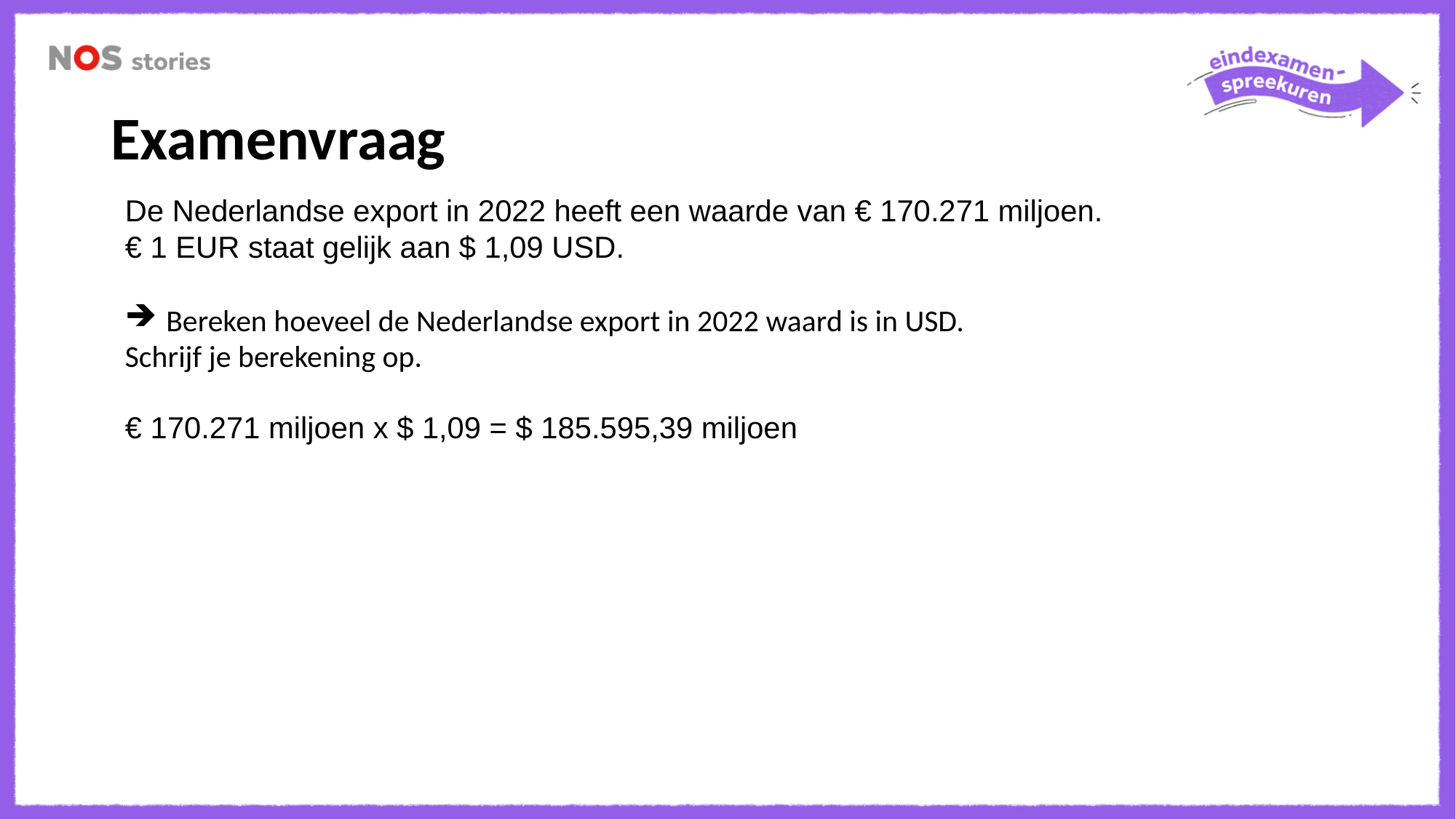

Examenvraag

De Nederlandse export in 2022 heeft een waarde van € 170.271 miljoen.
€ 1 EUR staat gelijk aan $ 1,09 USD.

Bereken hoeveel de Nederlandse export in 2022 waard is in USD.
Schrijf je berekening op.

€ 170.271 miljoen x $ 1,09 = $ 185.595,39 miljoen